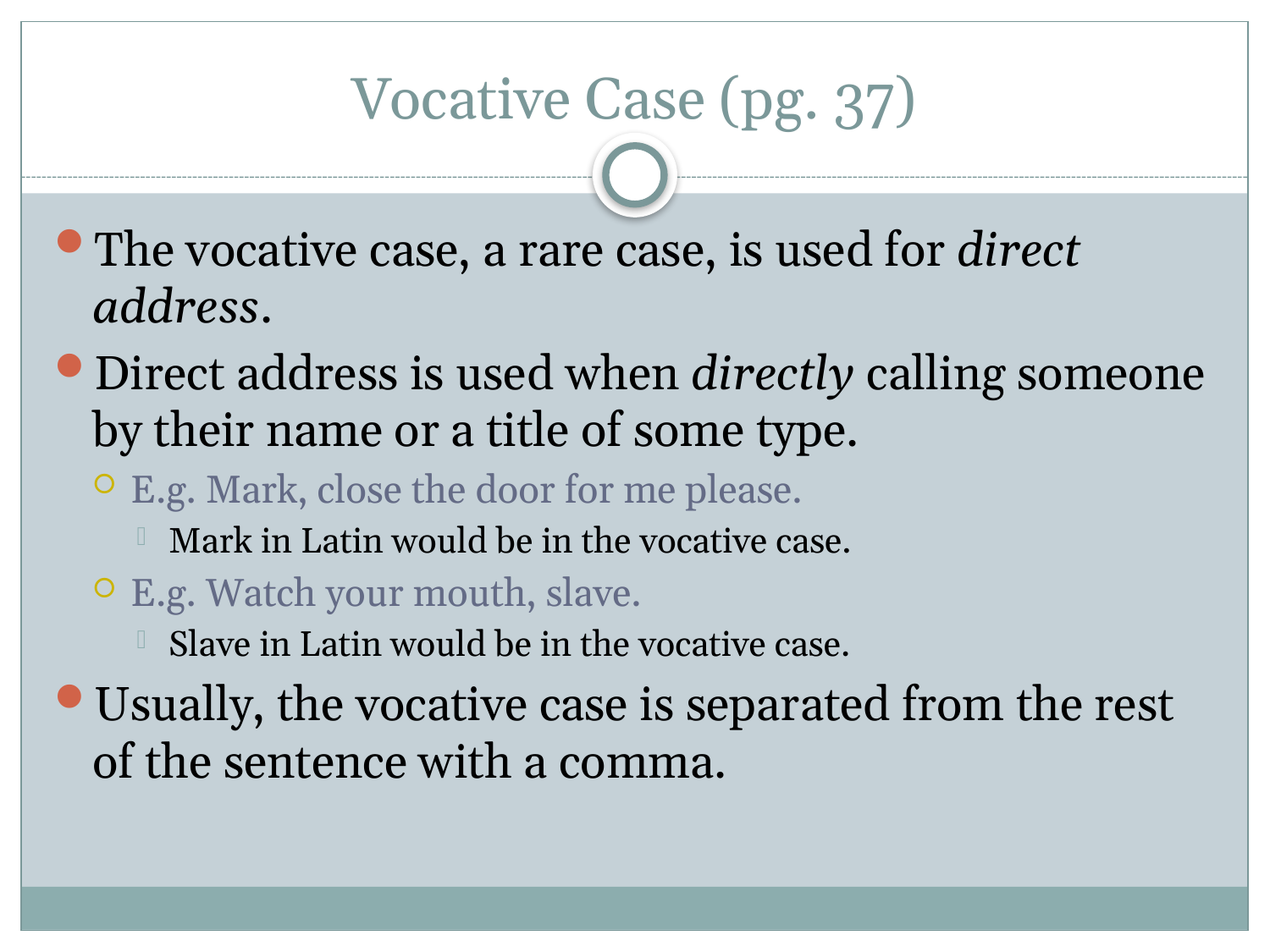

# Vocative Case (pg. 37)
The vocative case, a rare case, is used for direct address.
Direct address is used when directly calling someone by their name or a title of some type.
E.g. Mark, close the door for me please.
Mark in Latin would be in the vocative case.
E.g. Watch your mouth, slave.
Slave in Latin would be in the vocative case.
Usually, the vocative case is separated from the rest of the sentence with a comma.